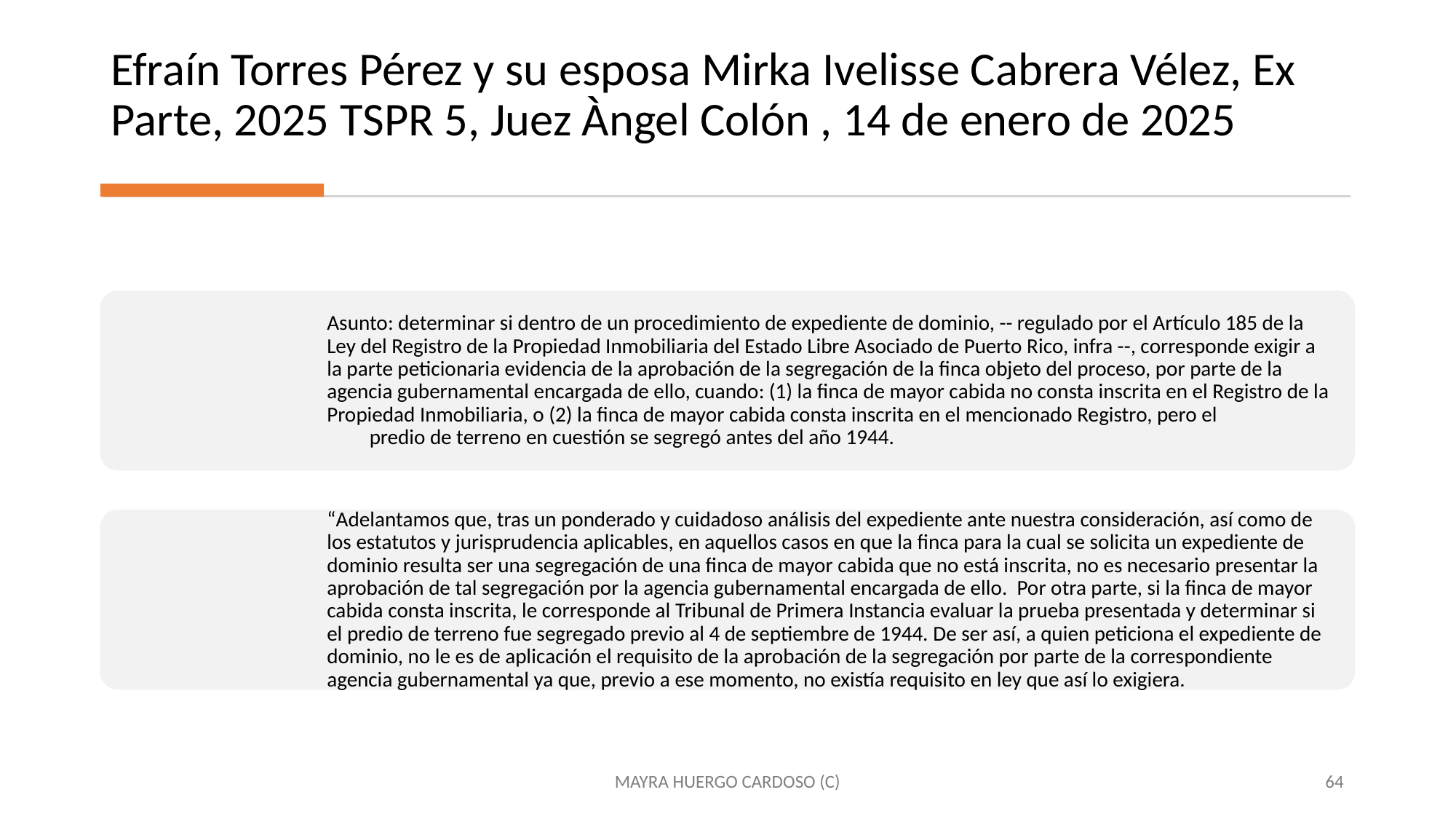

# Efraín Torres Pérez y su esposa Mirka Ivelisse Cabrera Vélez, Ex Parte, 2025 TSPR 5, Juez Àngel Colón , 14 de enero de 2025

Asunto: determinar si dentro de un procedimiento de expediente de dominio, -- regulado por el Artículo 185 de la Ley del Registro de la Propiedad Inmobiliaria del Estado Libre Asociado de Puerto Rico, infra --, corresponde exigir a la parte peticionaria evidencia de la aprobación de la segregación de la finca objeto del proceso, por parte de la agencia gubernamental encargada de ello, cuando: (1) la finca de mayor cabida no consta inscrita en el Registro de la Propiedad Inmobiliaria, o (2) la finca de mayor cabida consta inscrita en el mencionado Registro, pero el                                  predio de terreno en cuestión se segregó antes del año 1944.
“Adelantamos que, tras un ponderado y cuidadoso análisis del expediente ante nuestra consideración, así como de los estatutos y jurisprudencia aplicables, en aquellos casos en que la finca para la cual se solicita un expediente de dominio resulta ser una segregación de una finca de mayor cabida que no está inscrita, no es necesario presentar la aprobación de tal segregación por la agencia gubernamental encargada de ello.  Por otra parte, si la finca de mayor cabida consta inscrita, le corresponde al Tribunal de Primera Instancia evaluar la prueba presentada y determinar si el predio de terreno fue segregado previo al 4 de septiembre de 1944. De ser así, a quien peticiona el expediente de dominio, no le es de aplicación el requisito de la aprobación de la segregación por parte de la correspondiente agencia gubernamental ya que, previo a ese momento, no existía requisito en ley que así lo exigiera.
MAYRA HUERGO CARDOSO (C)
64